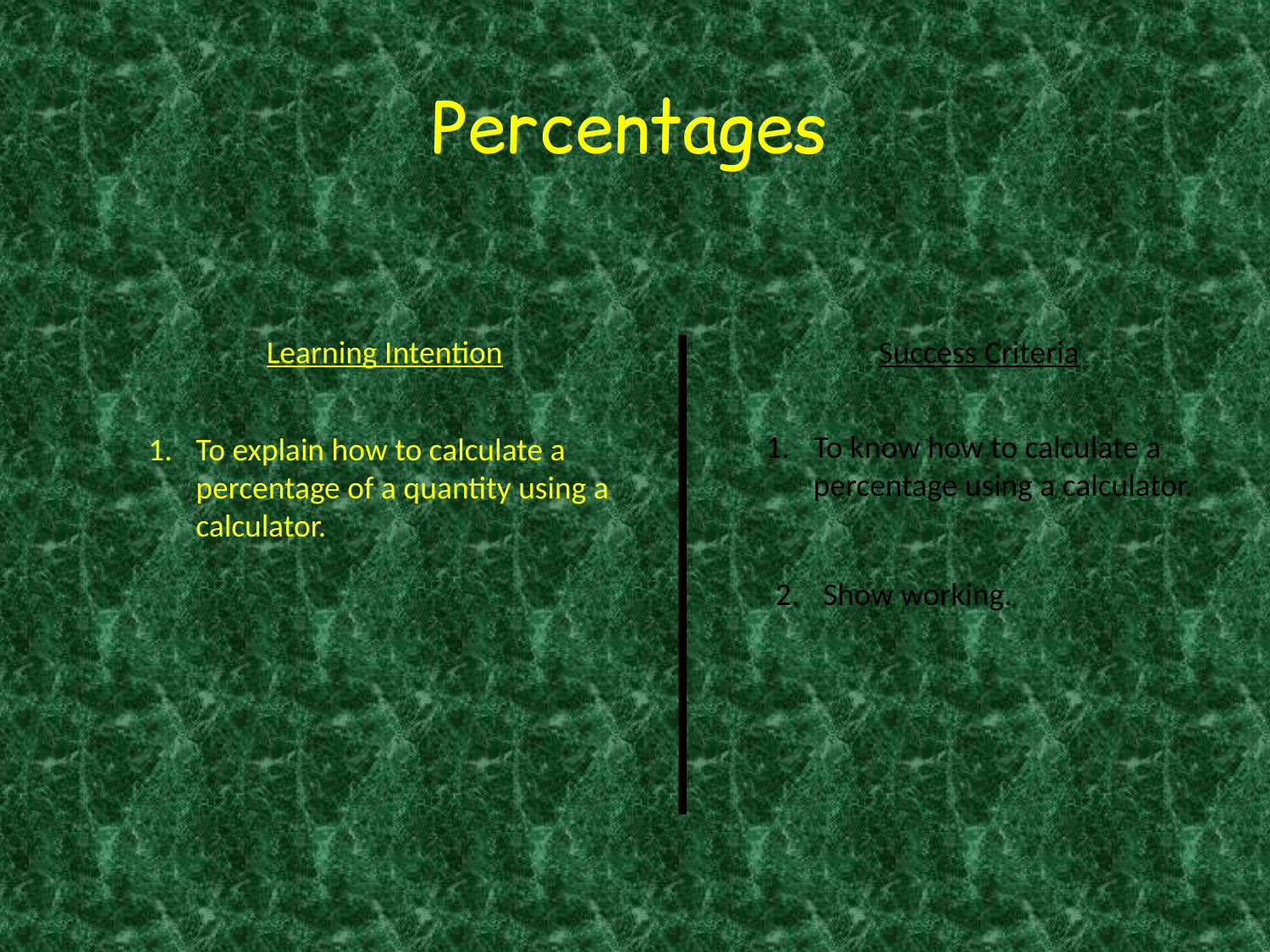

# Percentages
Learning Intention
Success Criteria

To know how to calculate a percentage using a calculator.
1.	To explain how to calculate a percentage of a quantity using a calculator.
Show working.